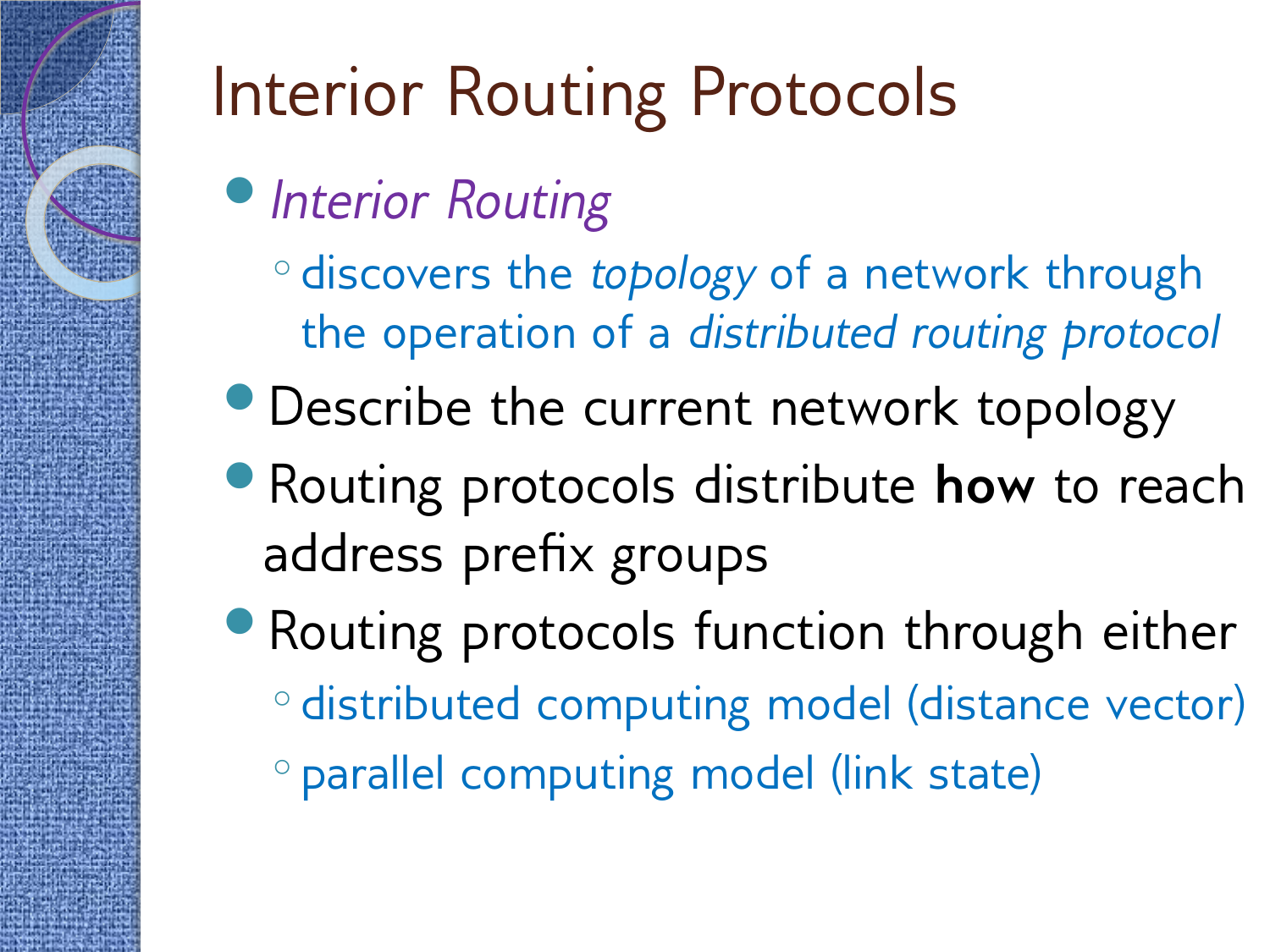

# Interior Routing Protocols
Interior Routing
discovers the topology of a network through the operation of a distributed routing protocol
Describe the current network topology
Routing protocols distribute how to reach address prefix groups
Routing protocols function through either
distributed computing model (distance vector)
parallel computing model (link state)